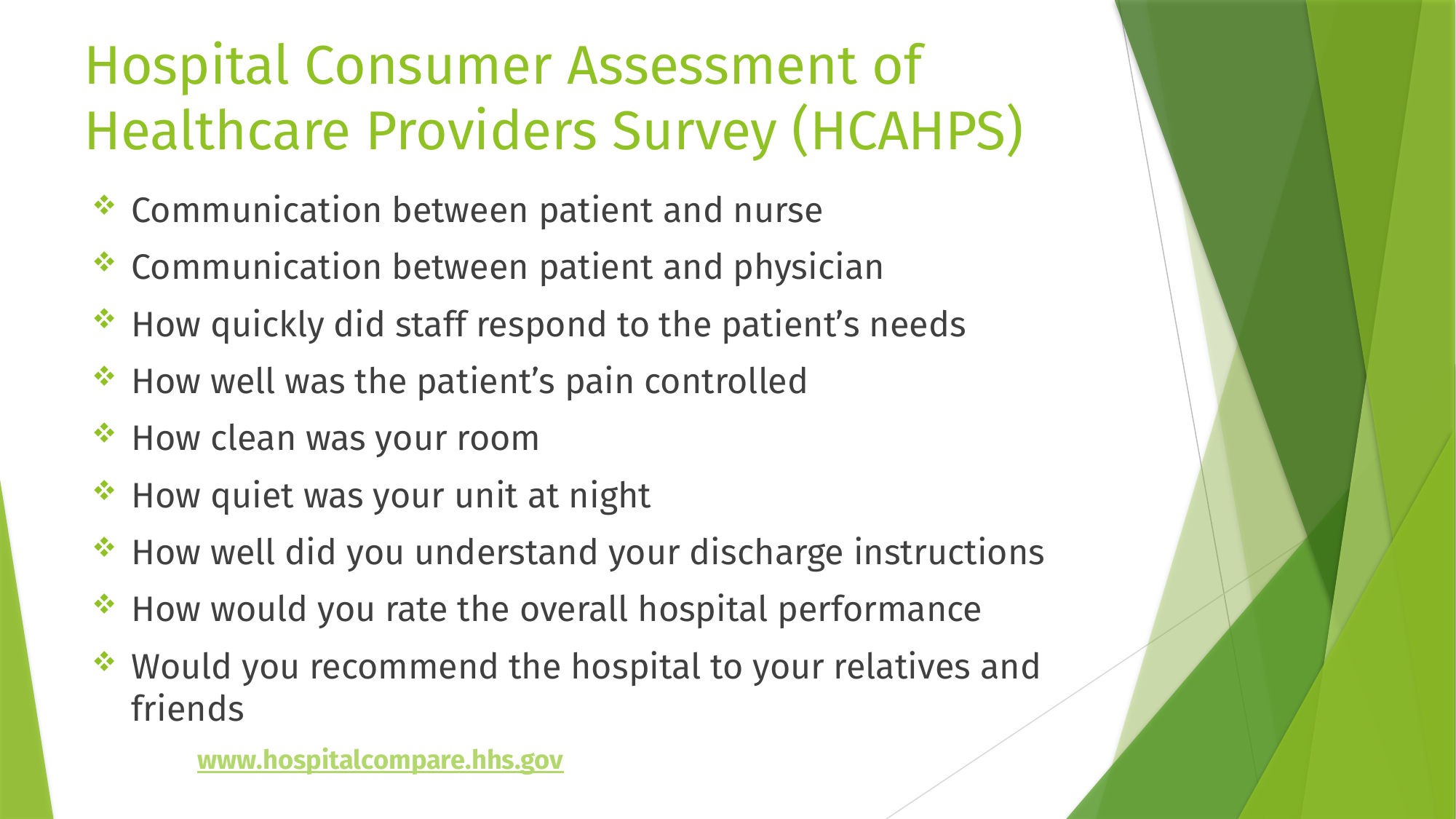

# Hospital Consumer Assessment of Healthcare Providers Survey (HCAHPS)
Communication between patient and nurse
Communication between patient and physician
How quickly did staff respond to the patient’s needs
How well was the patient’s pain controlled
How clean was your room
How quiet was your unit at night
How well did you understand your discharge instructions
How would you rate the overall hospital performance
Would you recommend the hospital to your relatives and friends
	www.hospitalcompare.hhs.gov